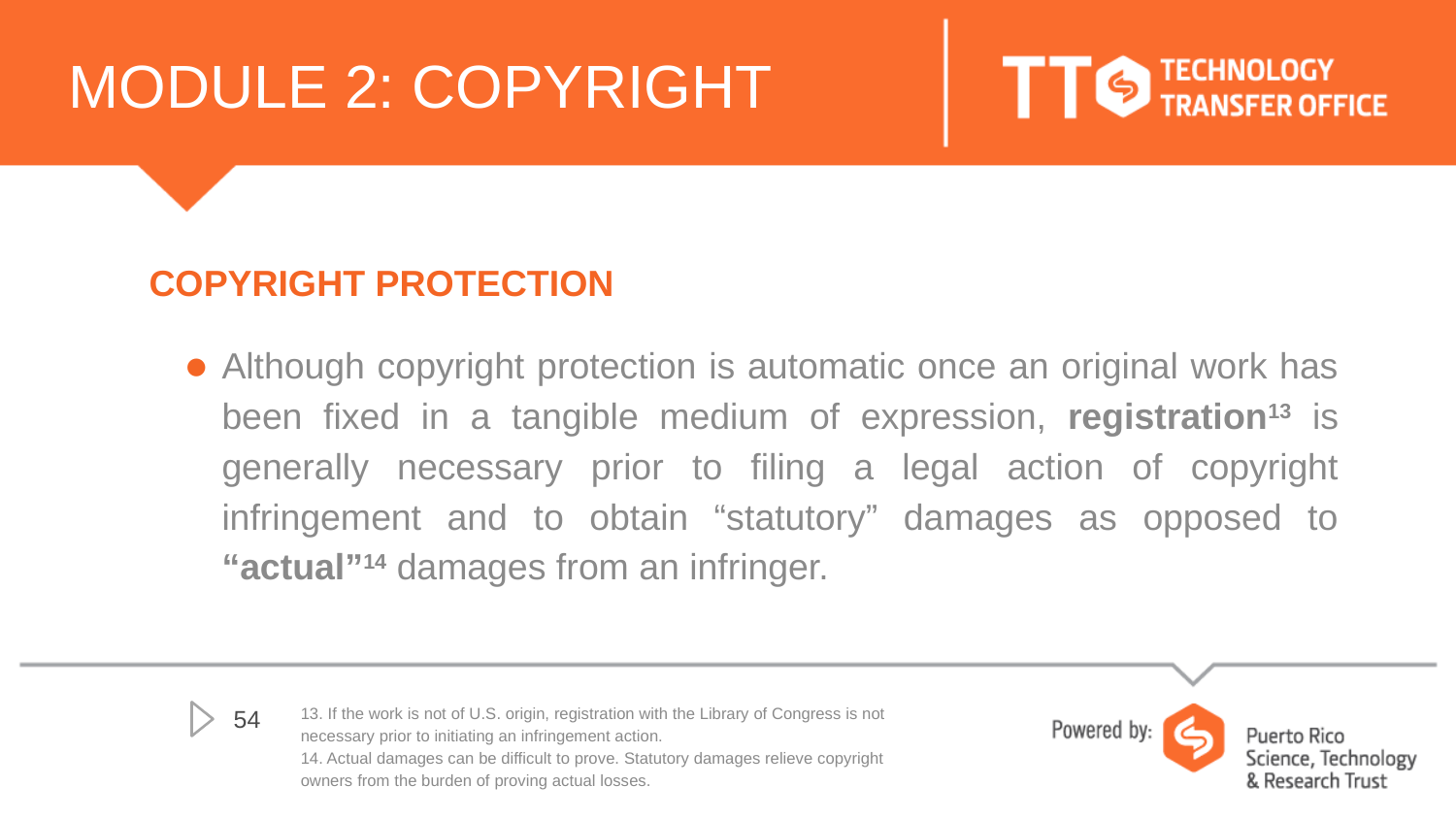

# MODULE 2: COPYRIGHT
COPYRIGHT PROTECTION
Although copyright protection is automatic once an original work has been fixed in a tangible medium of expression, registration13 is generally necessary prior to filing a legal action of copyright infringement and to obtain “statutory” damages as opposed to “actual”14 damages from an infringer.

13. If the work is not of U.S. origin, registration with the Library of Congress is not necessary prior to initiating an infringement action.
14. Actual damages can be difficult to prove. Statutory damages relieve copyright owners from the burden of proving actual losses.
54